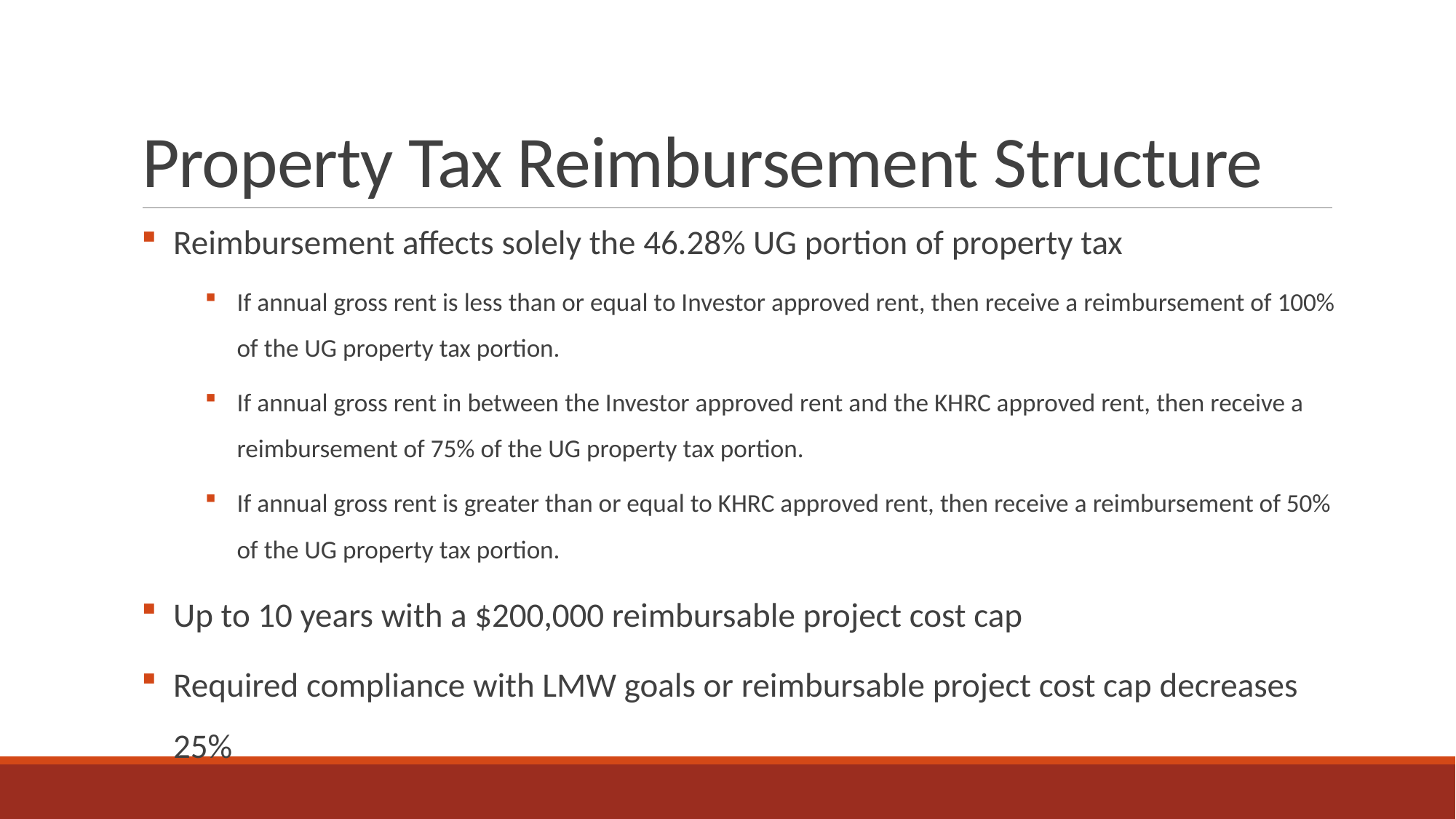

# Property Tax Reimbursement Structure
Reimbursement affects solely the 46.28% UG portion of property tax
If annual gross rent is less than or equal to Investor approved rent, then receive a reimbursement of 100% of the UG property tax portion.
If annual gross rent in between the Investor approved rent and the KHRC approved rent, then receive a reimbursement of 75% of the UG property tax portion.
If annual gross rent is greater than or equal to KHRC approved rent, then receive a reimbursement of 50% of the UG property tax portion.
Up to 10 years with a $200,000 reimbursable project cost cap
Required compliance with LMW goals or reimbursable project cost cap decreases 25%